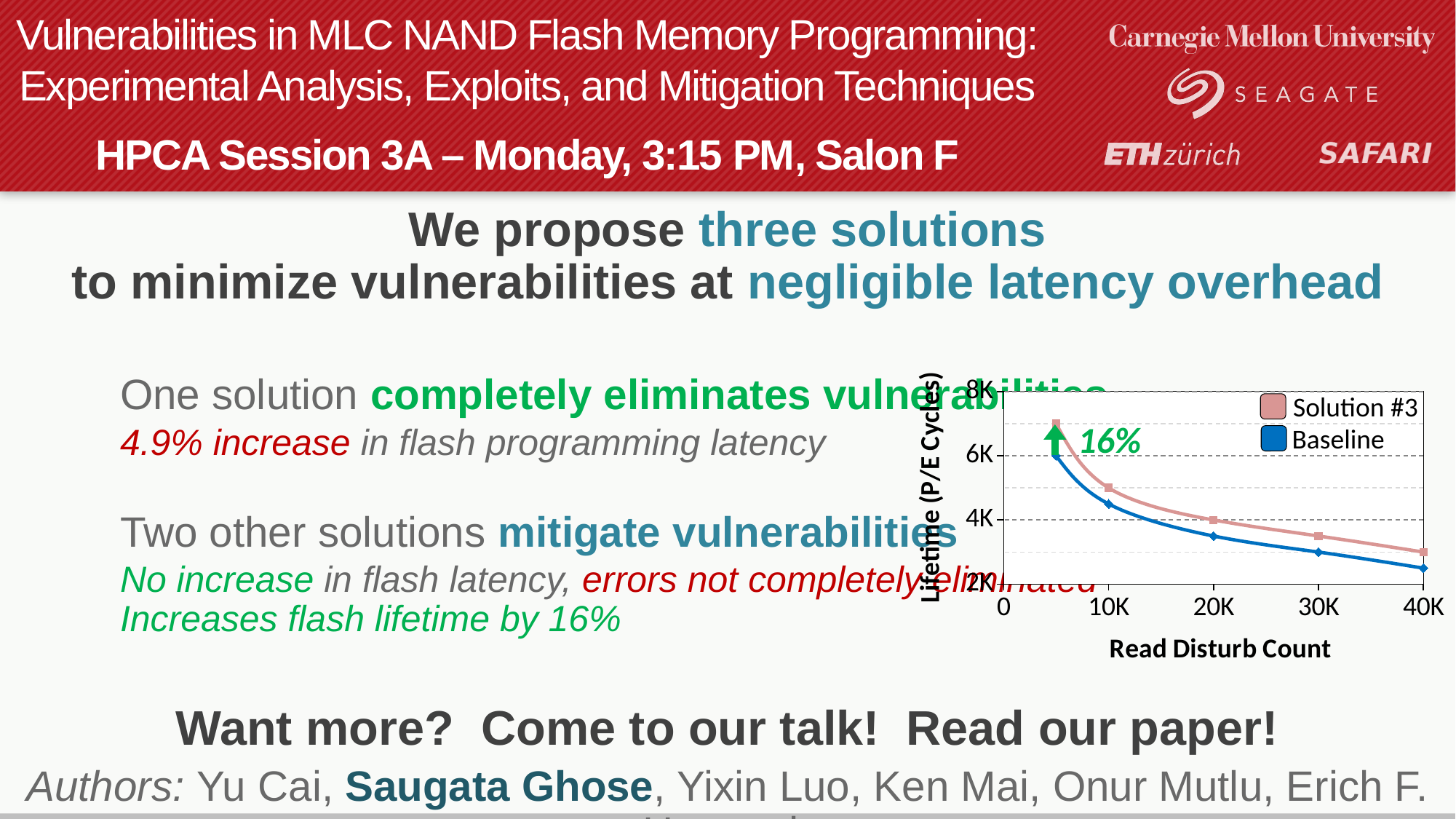

# Vulnerabilities in MLC NAND Flash Memory Programming: Experimental Analysis, Exploits, and Mitigation Techniques HPCA Session 3A – Monday, 3:15 pm, Salon F

We propose three solutions
to minimize vulnerabilities at negligible latency overhead
	One solution completely eliminates vulnerabilities
	4.9% increase in flash programming latency
	Two other solutions mitigate vulnerabilities
	No increase in flash latency, errors not completely eliminated
	Increases flash lifetime by 16%
Want more?  Come to our talk!  Read our paper!
Authors: Yu Cai, Saugata Ghose, Yixin Luo, Ken Mai, Onur Mutlu, Erich F. Haratsch

### Chart

| Category | PE Cycle lifetime (existing) | PE Cycle lifetime (New) |
|---|---|---|
Solution #3

16%
Baseline